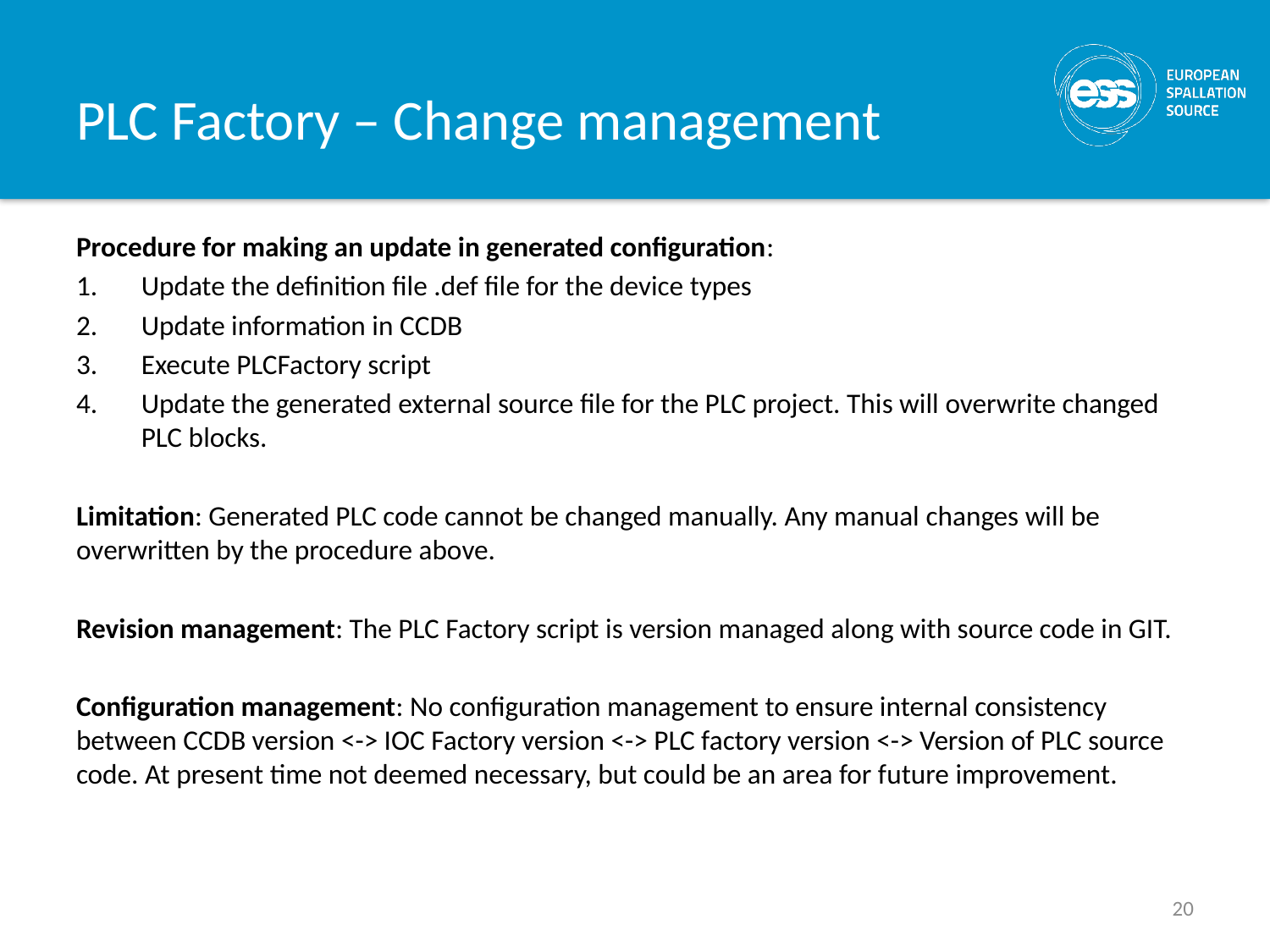

# PLC Factory – Change management
Procedure for making an update in generated configuration:
Update the definition file .def file for the device types
Update information in CCDB
Execute PLCFactory script
Update the generated external source file for the PLC project. This will overwrite changed PLC blocks.

Limitation: Generated PLC code cannot be changed manually. Any manual changes will be overwritten by the procedure above.

Revision management: The PLC Factory script is version managed along with source code in GIT.

Configuration management: No configuration management to ensure internal consistency between CCDB version <-> IOC Factory version <-> PLC factory version <-> Version of PLC source code. At present time not deemed necessary, but could be an area for future improvement.
20